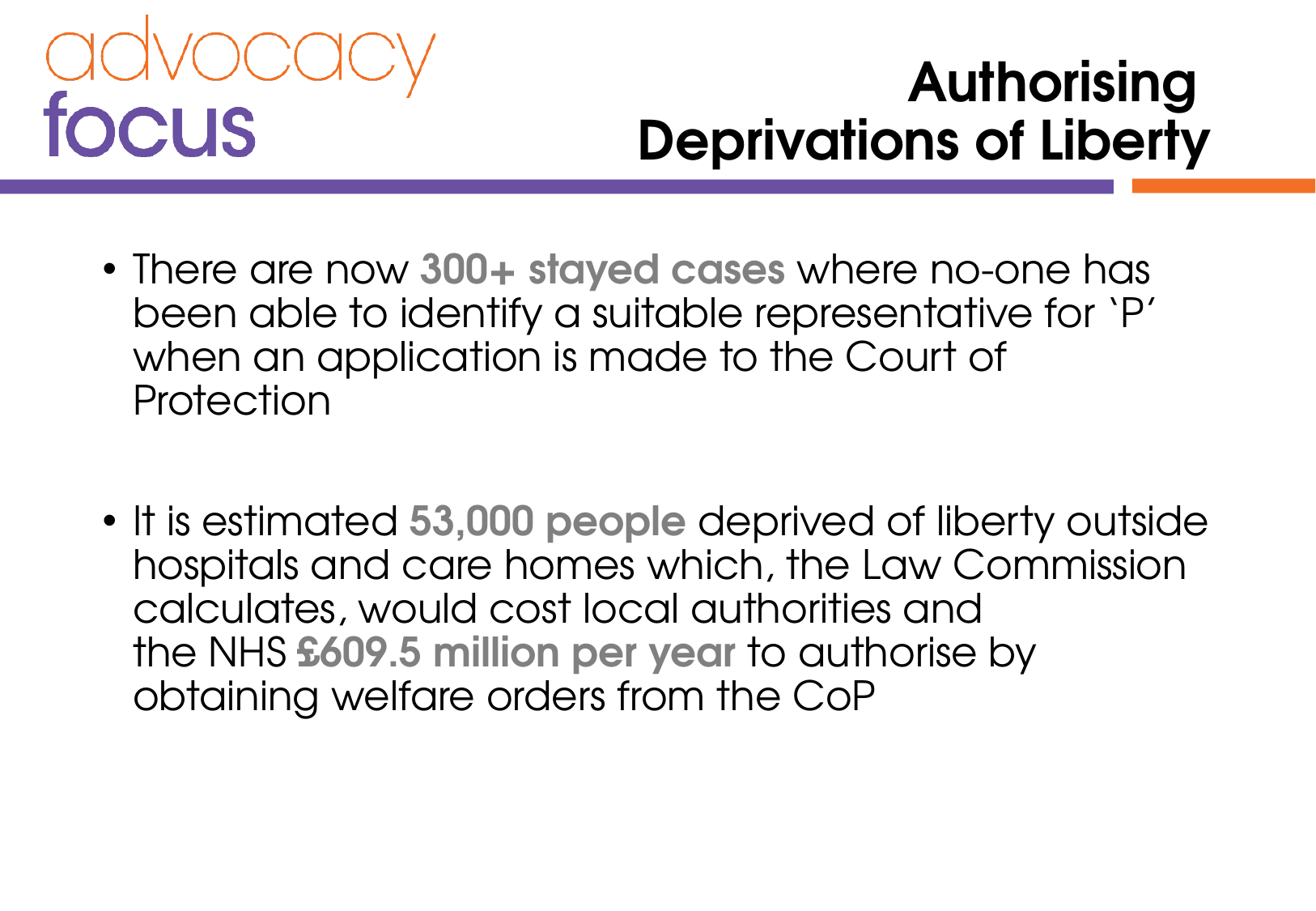

# Authorising Deprivations of Liberty
There are now 300+ stayed cases where no-one has been able to identify a suitable representative for ‘P’ when an application is made to the Court of Protection

It is estimated 53,000 people deprived of liberty outside hospitals and care homes which, the Law Commission calculates, would cost local authorities and the NHS £609.5 million per year to authorise by obtaining welfare orders from the CoP